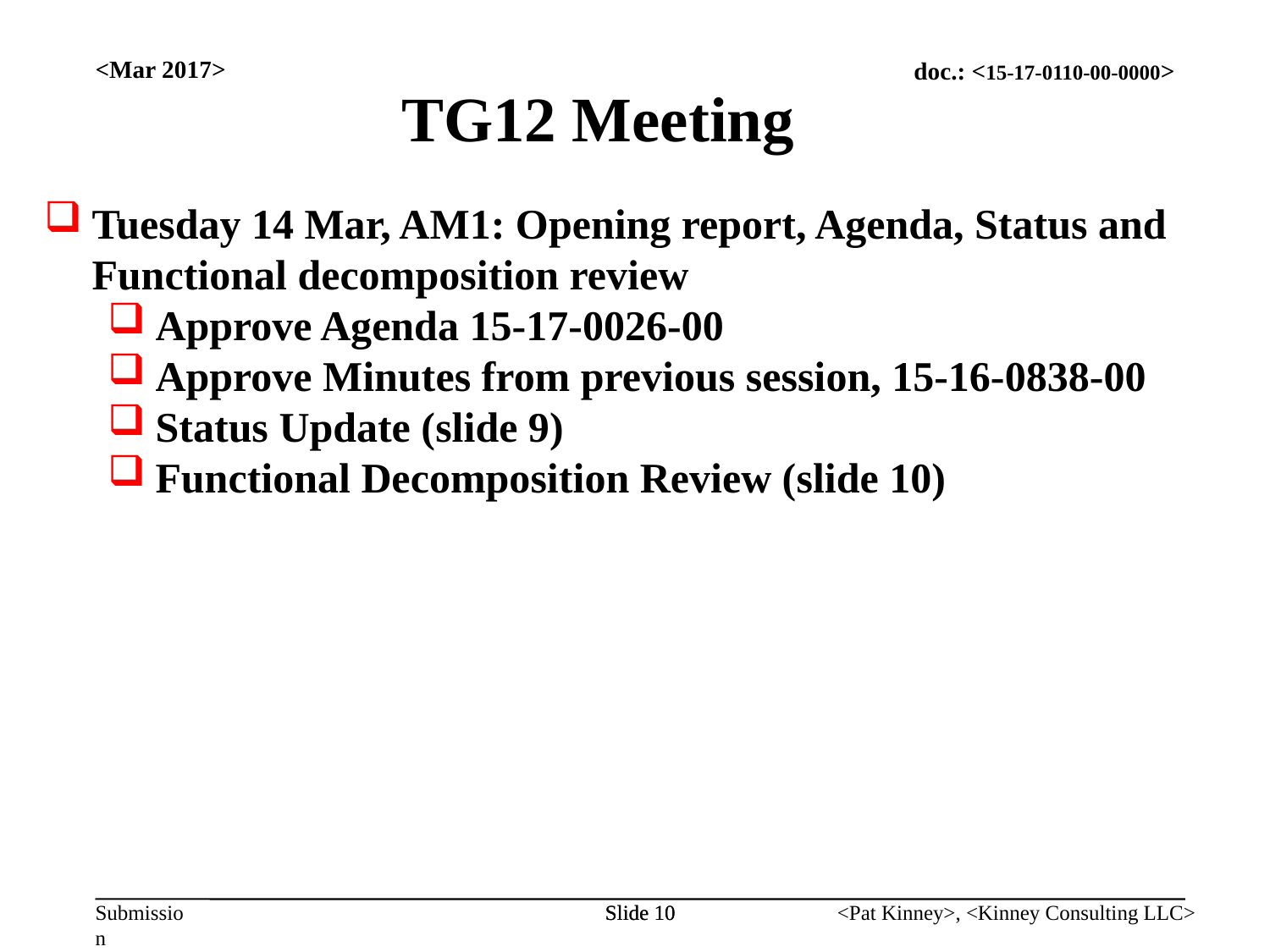

<Mar 2017>
TG12 Meeting
Tuesday 14 Mar, AM1: Opening report, Agenda, Status and Functional decomposition review
Approve Agenda 15-17-0026-00
Approve Minutes from previous session, 15-16-0838-00
Status Update (slide 9)
Functional Decomposition Review (slide 10)
Slide 10
Slide 10
<Pat Kinney>, <Kinney Consulting LLC>